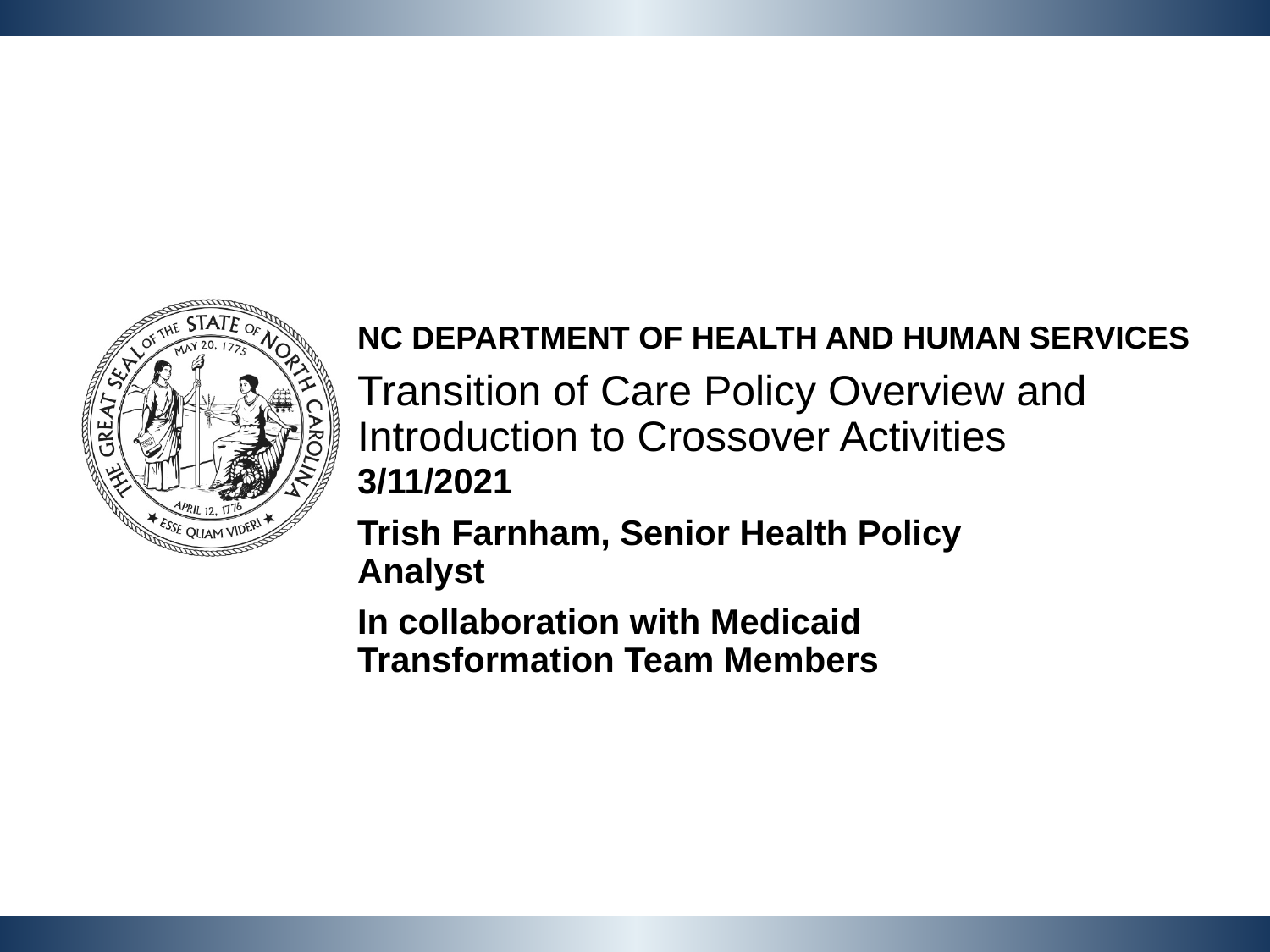

NC DEPARTMENT OF HEALTH AND HUMAN SERVICES
Transition of Care Policy Overview and Introduction to Crossover Activities
3/11/2021
Trish Farnham, Senior Health Policy Analyst
In collaboration with Medicaid Transformation Team Members